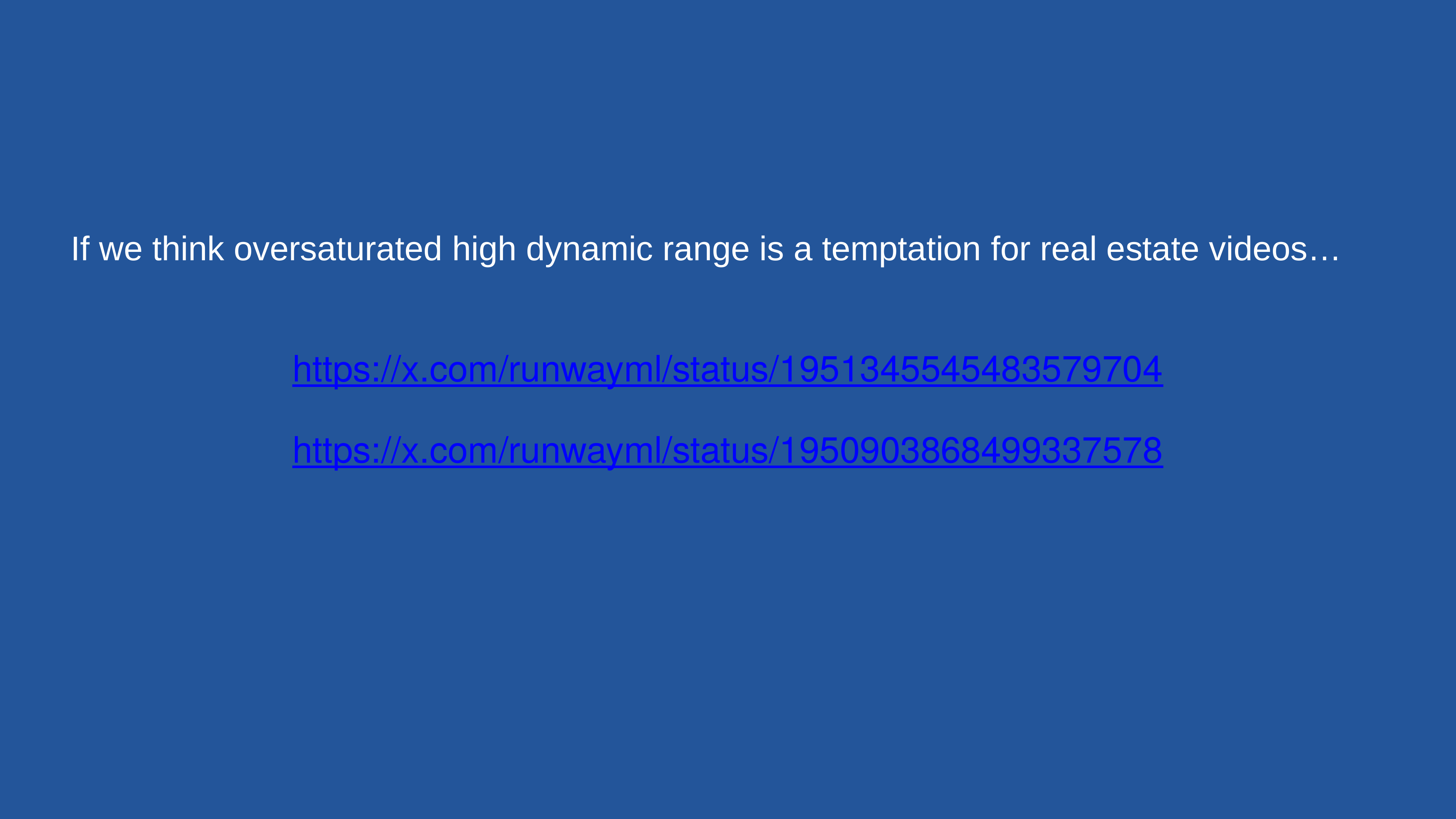

If we think oversaturated high dynamic range is a temptation for real estate videos…
https://x.com/runwayml/status/1951345545483579704
https://x.com/runwayml/status/1950903868499337578